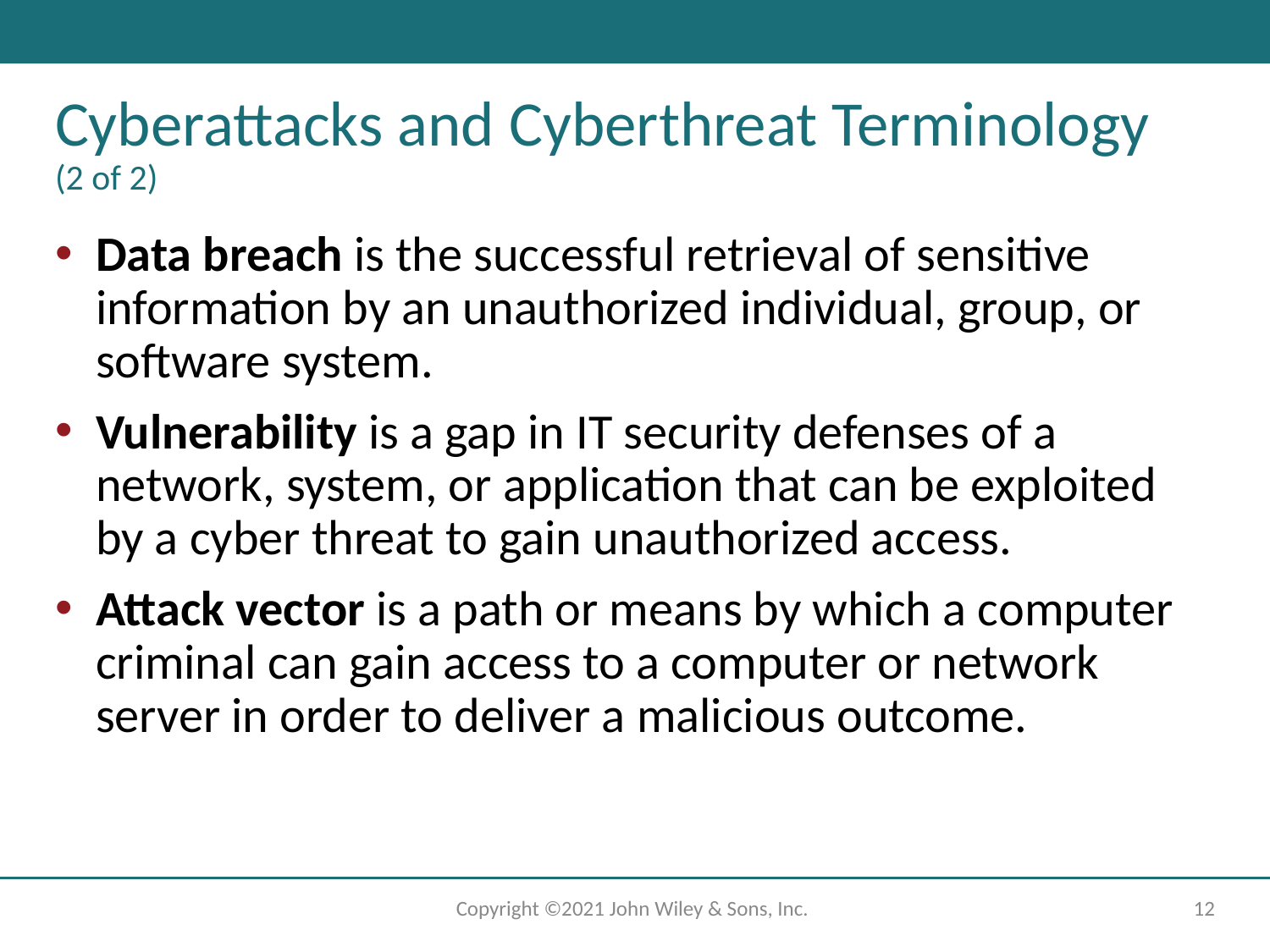

# Cyberattacks and Cyberthreat Terminology   (2 of 2)
Data breach is the successful retrieval of sensitive information by an unauthorized individual, group, or software system.
Vulnerability is a gap in IT security defenses of a network, system, or application that can be exploited by a cyber threat to gain unauthorized access.
Attack vector is a path or means by which a computer criminal can gain access to a computer or network server in order to deliver a malicious outcome.
Copyright ©2021 John Wiley & Sons, Inc.
12